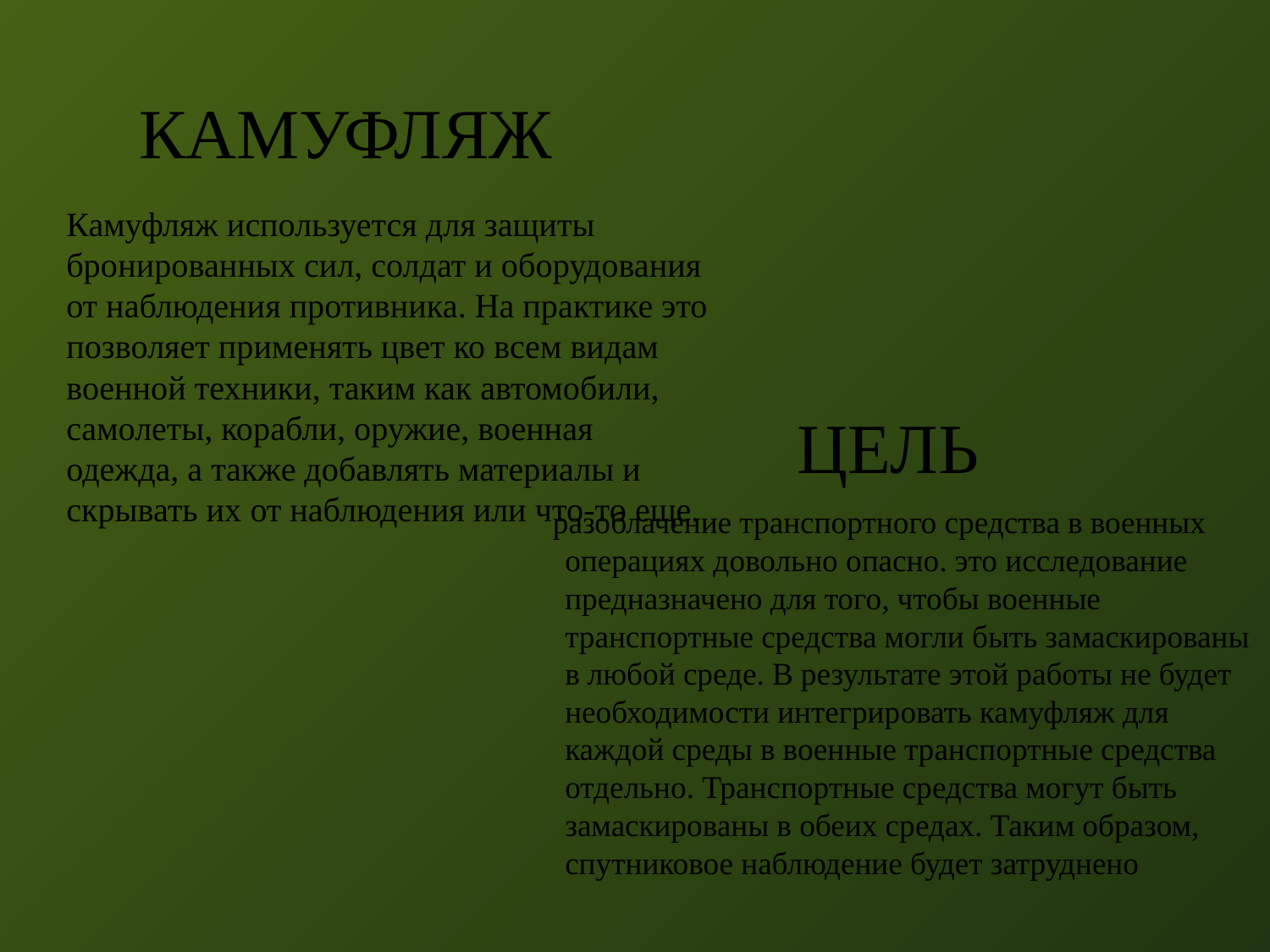

# КАМУФЛЯЖ
Камуфляж используется для защиты бронированных сил, солдат и оборудования от наблюдения противника. На практике это позволяет применять цвет ко всем видам военной техники, таким как автомобили, самолеты, корабли, оружие, военная одежда, а также добавлять материалы и скрывать их от наблюдения или что-то еще.
ЦЕЛЬ
    разоблачение транспортного средства в военных операциях довольно опасно. это исследование предназначено для того, чтобы военные транспортные средства могли быть замаскированы в любой среде. В результате этой работы не будет необходимости интегрировать камуфляж для каждой среды в военные транспортные средства отдельно. Транспортные средства могут быть замаскированы в обеих средах. Таким образом, спутниковое наблюдение будет затруднено